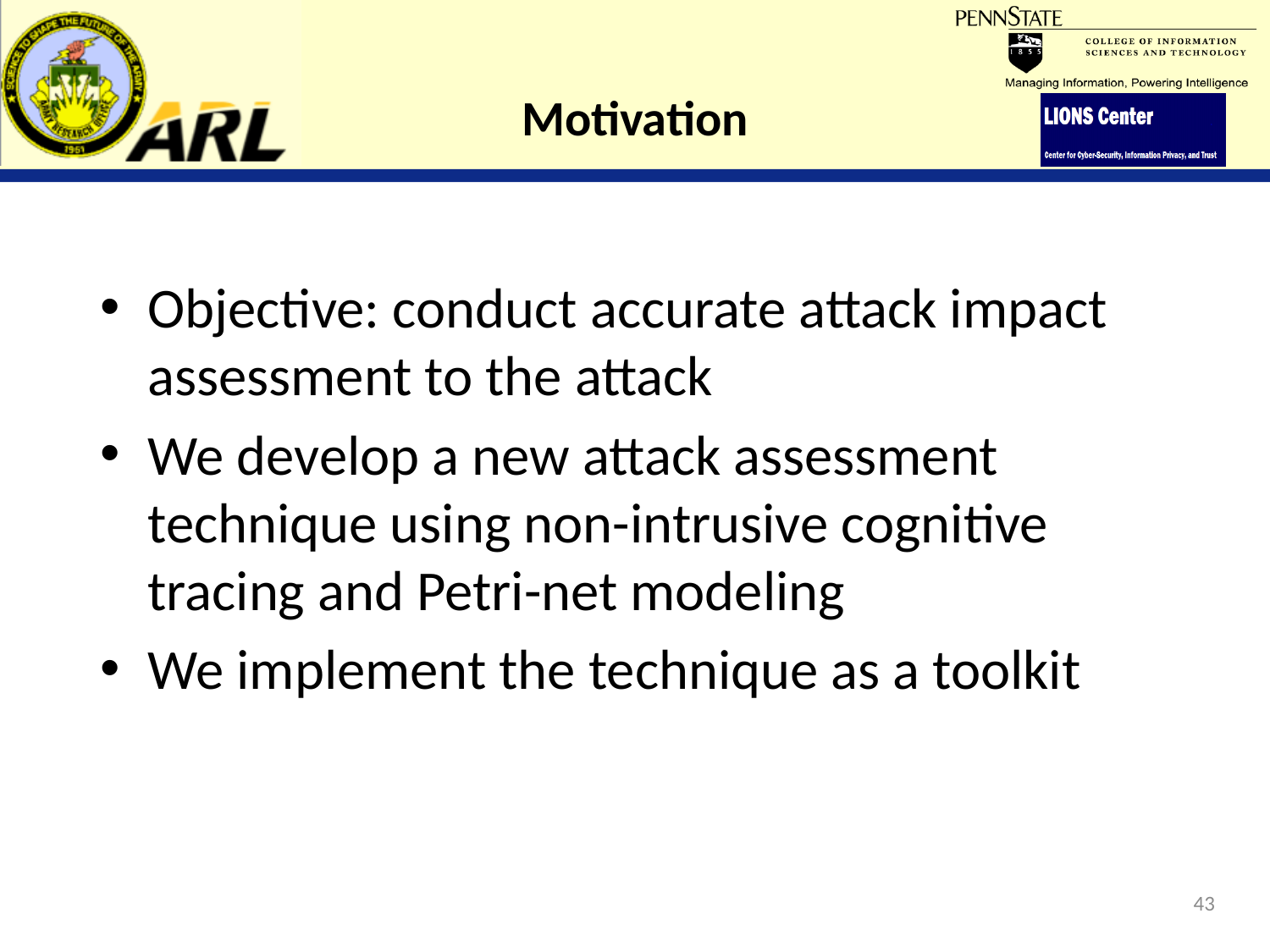

# Motivation
Objective: conduct accurate attack impact assessment to the attack
We develop a new attack assessment technique using non-intrusive cognitive tracing and Petri-net modeling
We implement the technique as a toolkit